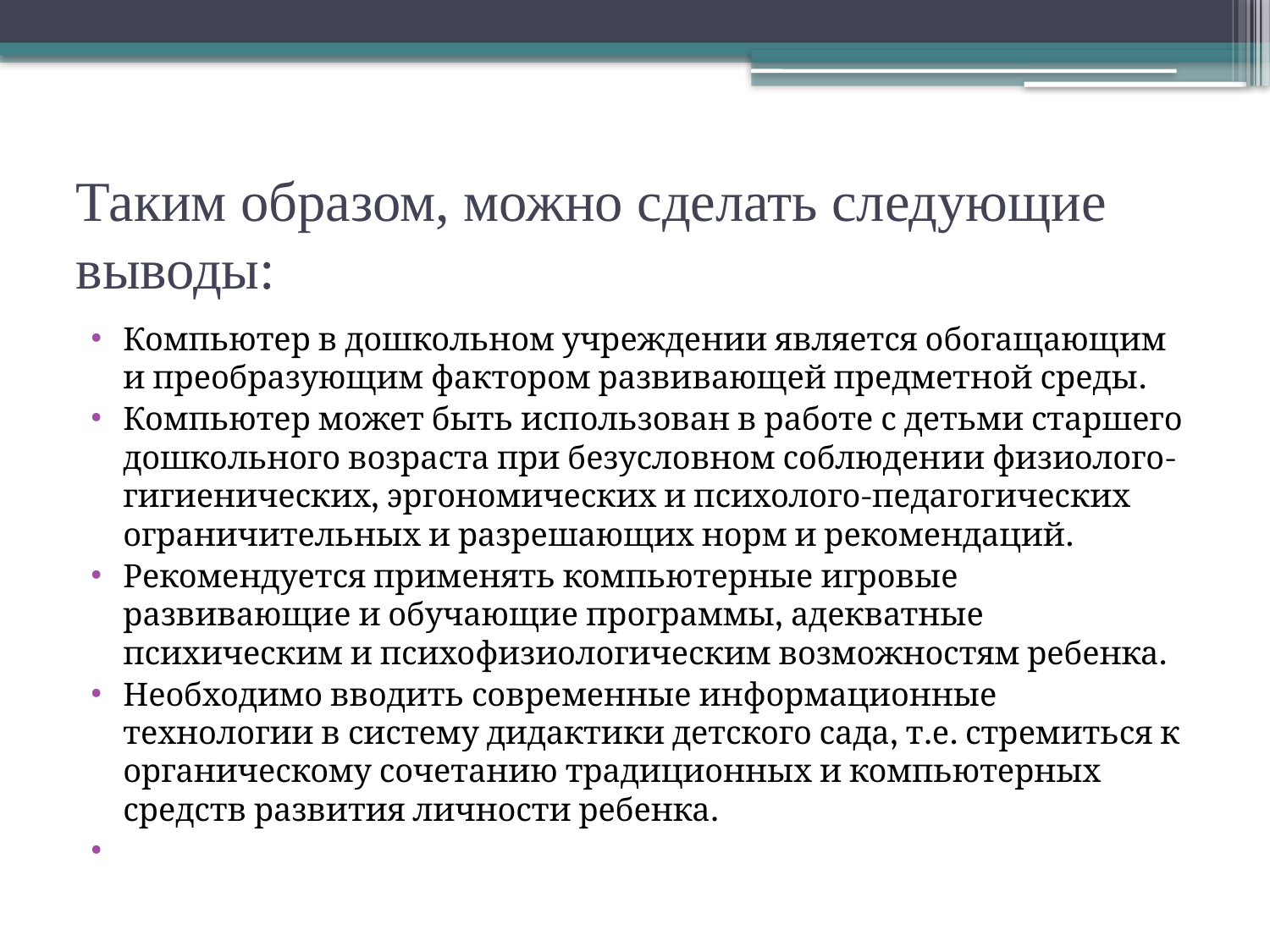

# Таким образом, можно сделать следующие выводы:
Компьютер в дошкольном учреждении является обогащающим и преобразующим фактором развивающей предметной среды.
Компьютер может быть использован в работе с детьми старшего дошкольного возраста при безусловном соблюдении физиолого-гигиенических, эргономических и психолого-педагогических ограничительных и разрешающих норм и рекомендаций.
Рекомендуется применять компьютерные игровые развивающие и обучающие программы, адекватные психическим и психофизиологическим возможностям ребенка.
Необходимо вводить современные информационные технологии в систему дидактики детского сада, т.е. стремиться к органическому сочетанию традиционных и компьютерных средств развития личности ребенка.